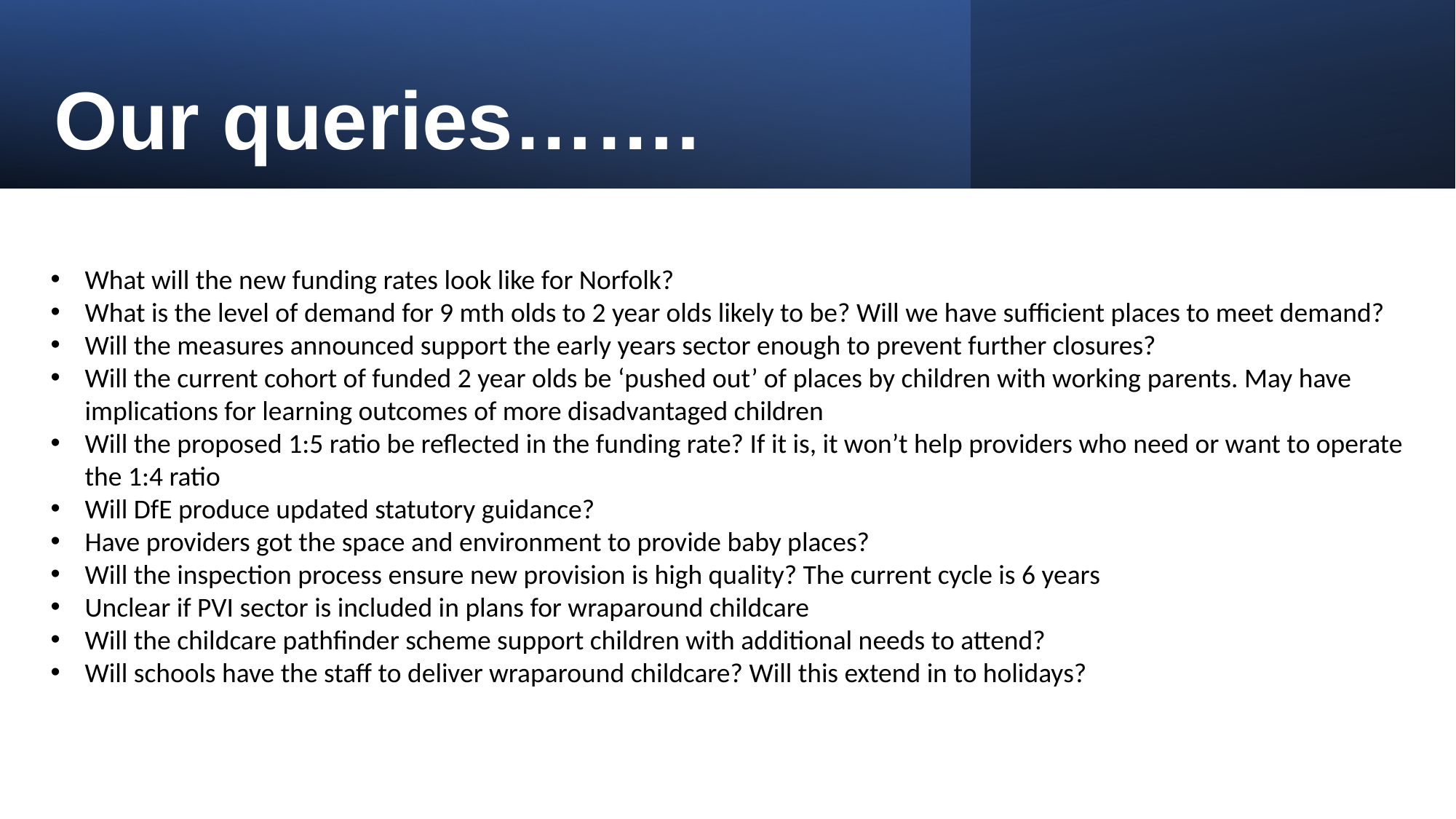

# Our queries…….

What will the new funding rates look like for Norfolk?
What is the level of demand for 9 mth olds to 2 year olds likely to be? Will we have sufficient places to meet demand?
Will the measures announced support the early years sector enough to prevent further closures?
Will the current cohort of funded 2 year olds be ‘pushed out’ of places by children with working parents. May have implications for learning outcomes of more disadvantaged children
Will the proposed 1:5 ratio be reflected in the funding rate? If it is, it won’t help providers who need or want to operate the 1:4 ratio
Will DfE produce updated statutory guidance?
Have providers got the space and environment to provide baby places?
Will the inspection process ensure new provision is high quality? The current cycle is 6 years
Unclear if PVI sector is included in plans for wraparound childcare
Will the childcare pathfinder scheme support children with additional needs to attend?
Will schools have the staff to deliver wraparound childcare? Will this extend in to holidays?